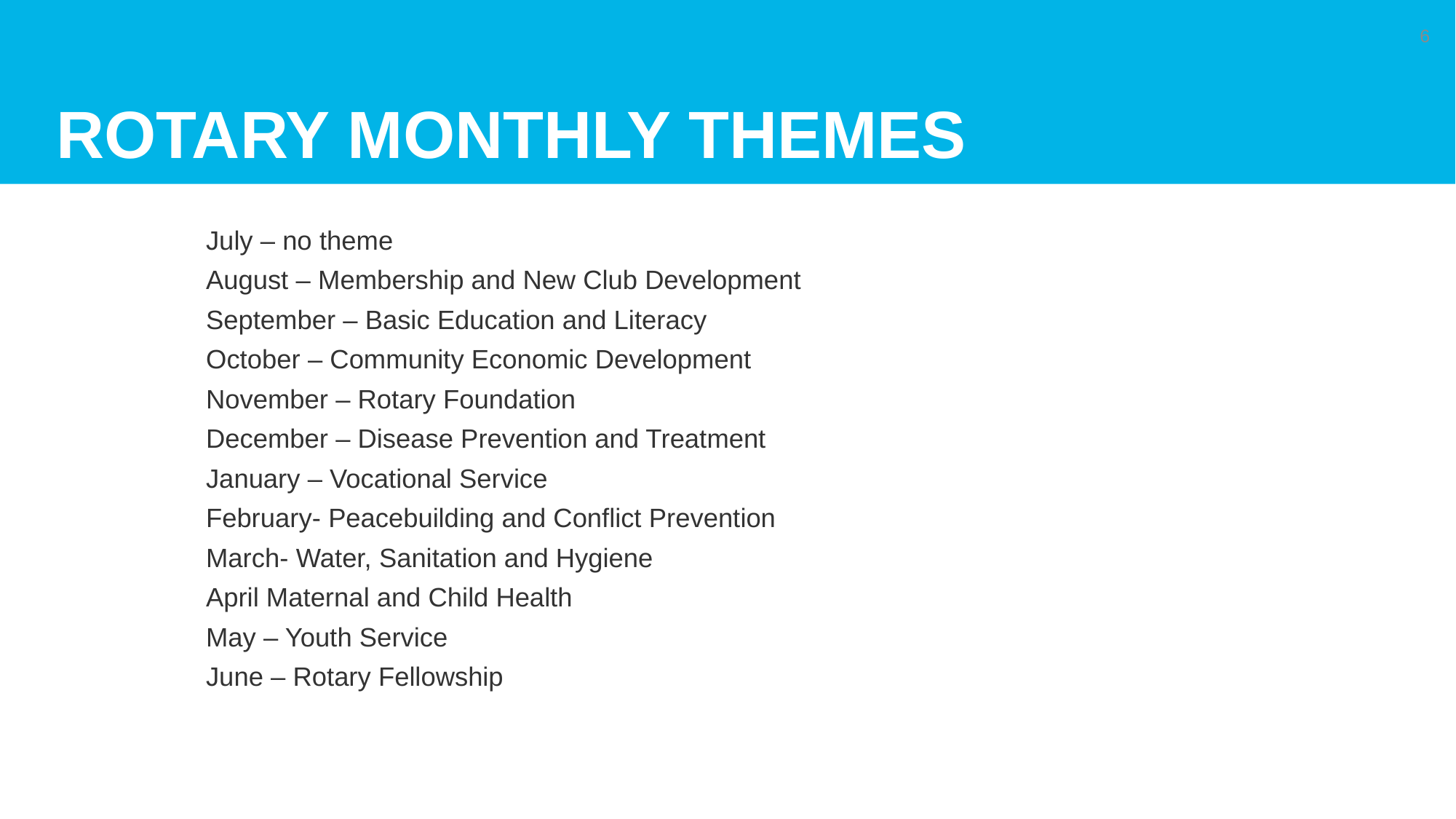

# Rotary monthly themes
6
July – no theme
August – Membership and New Club Development
September – Basic Education and Literacy
October – Community Economic Development
November – Rotary Foundation
December – Disease Prevention and Treatment
January – Vocational Service
February- Peacebuilding and Conflict Prevention
March- Water, Sanitation and Hygiene
April Maternal and Child Health
May – Youth Service
June – Rotary Fellowship